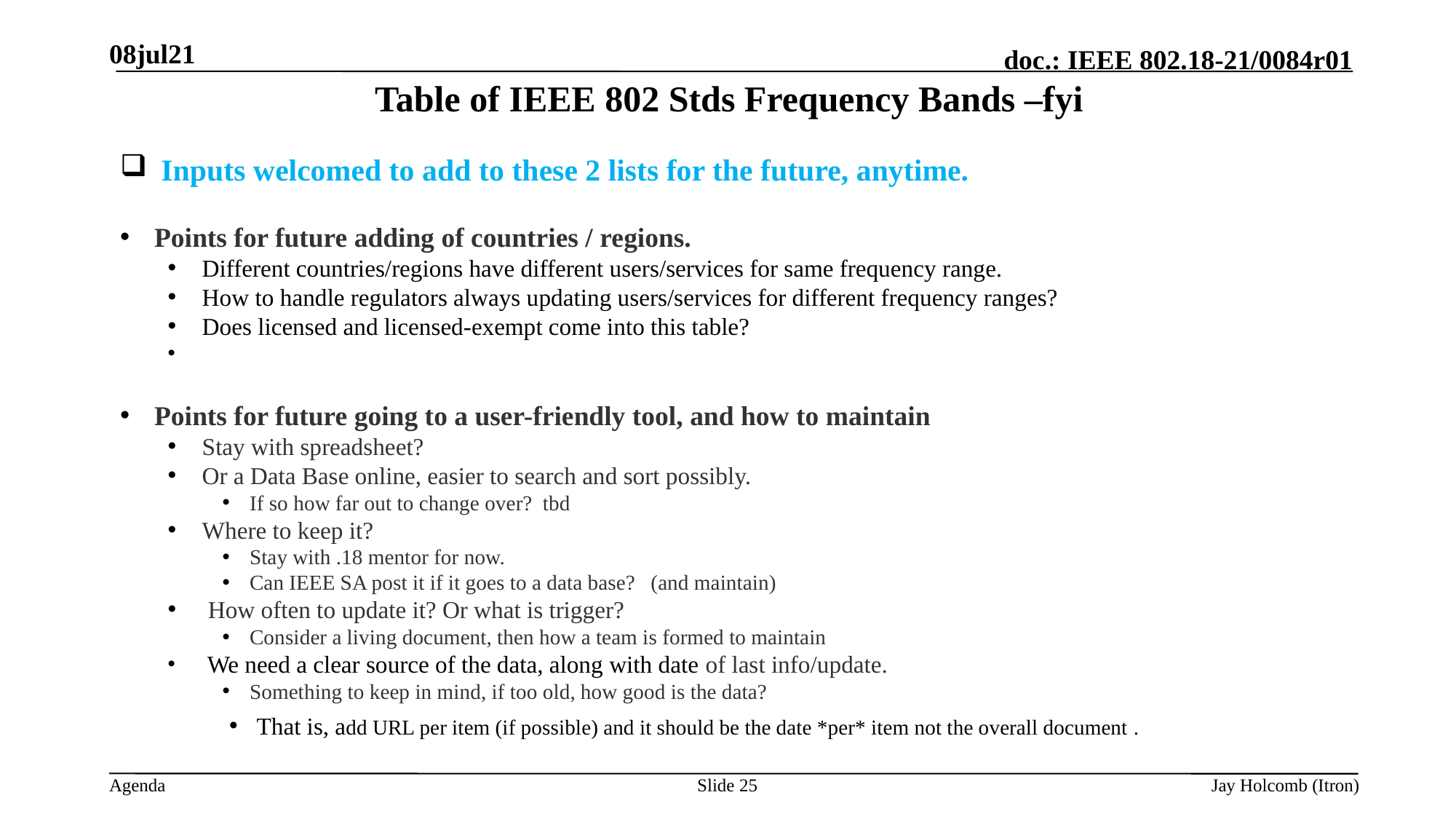

08jul21
# Table of IEEE 802 Stds Frequency Bands –fyi

Inputs welcomed to add to these 2 lists for the future, anytime.

Points for future adding of countries / regions.
Different countries/regions have different users/services for same frequency range.
How to handle regulators always updating users/services for different frequency ranges?
Does licensed and licensed-exempt come into this table?

Points for future going to a user-friendly tool, and how to maintain
Stay with spreadsheet?
Or a Data Base online, easier to search and sort possibly.
If so how far out to change over?  tbd
Where to keep it?
Stay with .18 mentor for now.
Can IEEE SA post it if it goes to a data base?   (and maintain)
 How often to update it? Or what is trigger?
Consider a living document, then how a team is formed to maintain
 We need a clear source of the data, along with date of last info/update.
Something to keep in mind, if too old, how good is the data?
That is, add URL per item (if possible) and it should be the date *per* item not the overall document .

Slide 25
Jay Holcomb (Itron)